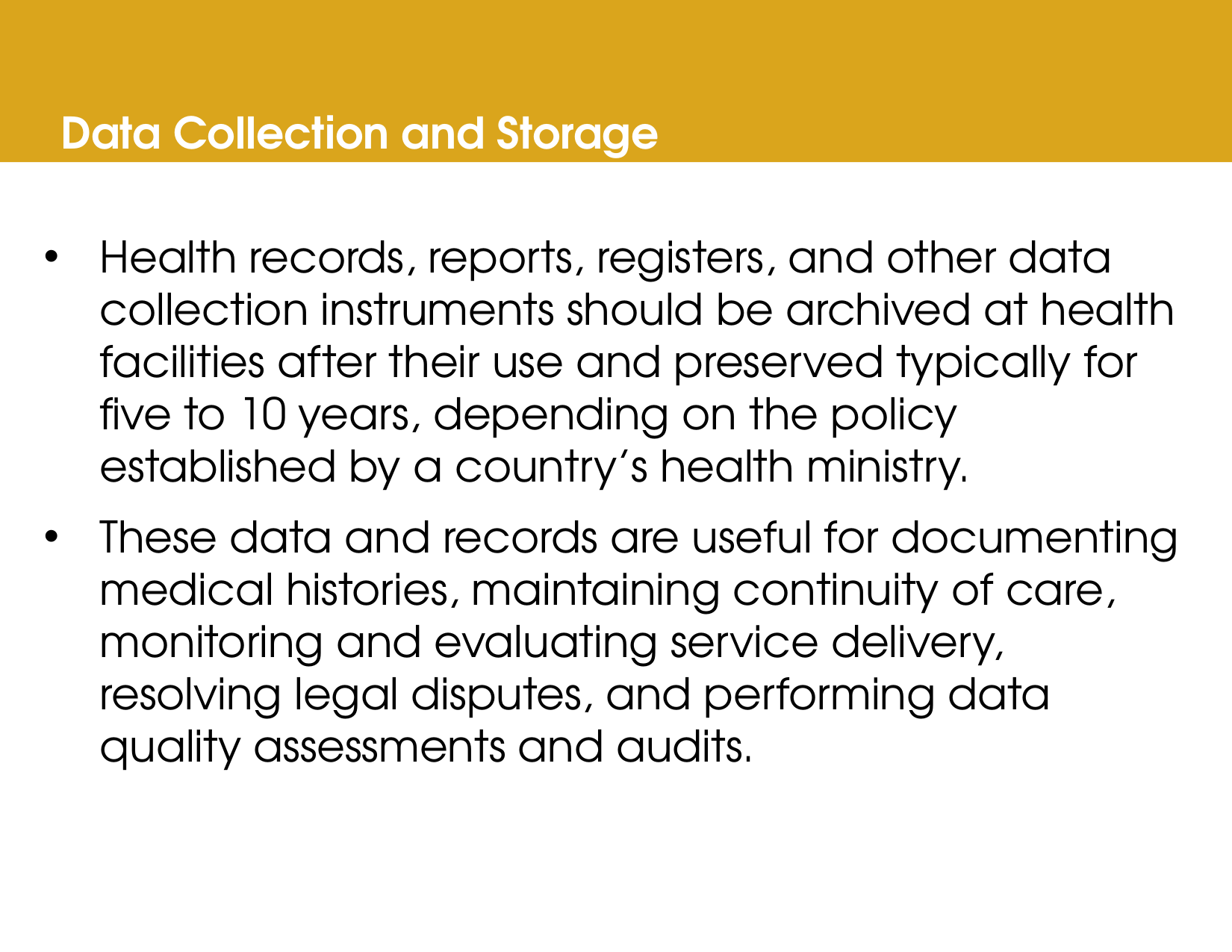

# Data Collection and Storage
Health records, reports, registers, and other data collection instruments should be archived at health facilities after their use and preserved typically for five to 10 years, depending on the policy established by a country’s health ministry.
These data and records are useful for documenting medical histories, maintaining continuity of care, monitoring and evaluating service delivery, resolving legal disputes, and performing data quality assessments and audits.